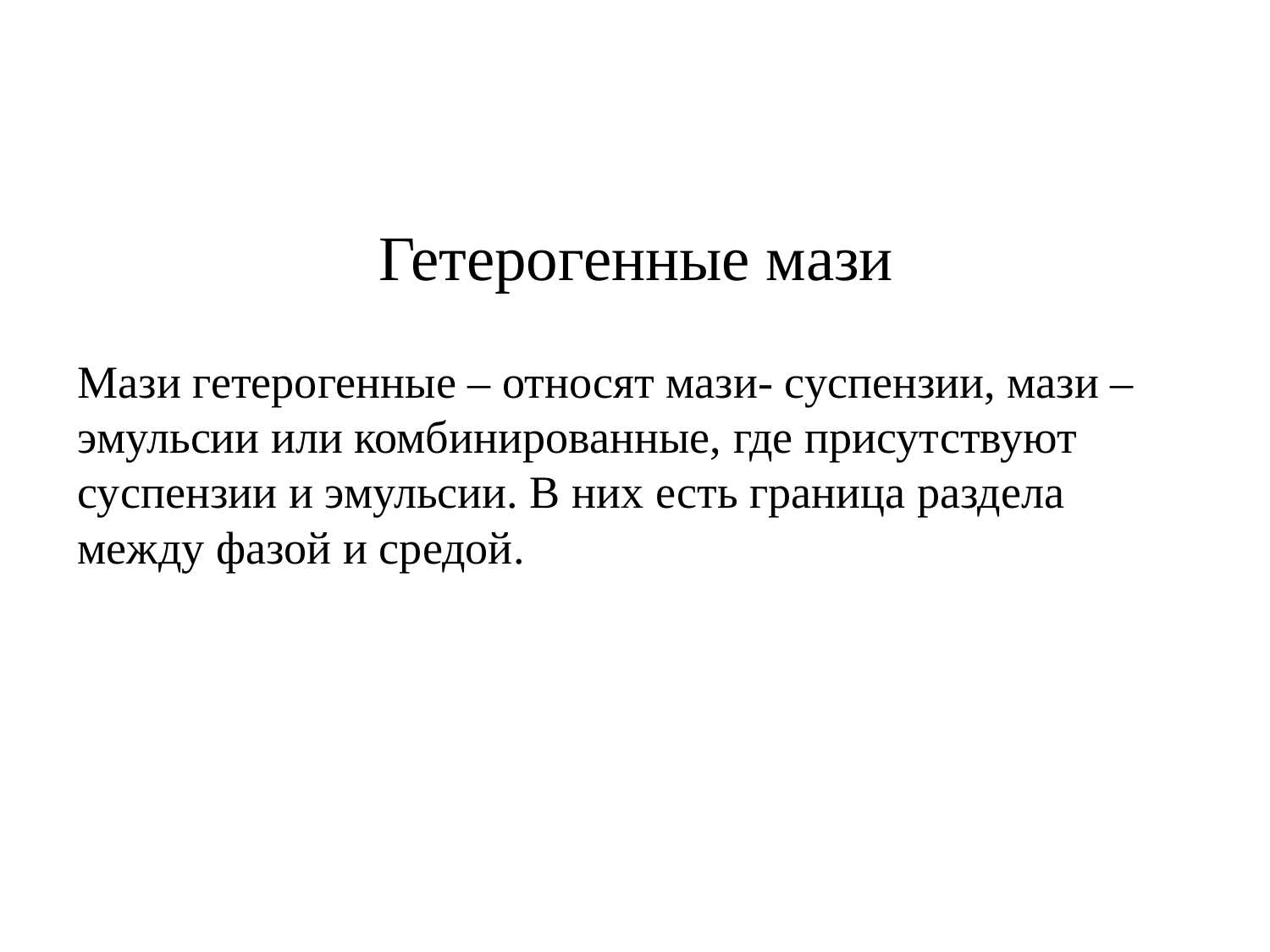

# Гетерогенные мази
Мази гетерогенные – относят мази- суспензии, мази – эмульсии или комбинированные, где присутствуют суспензии и эмульсии. В них есть граница раздела между фазой и средой.